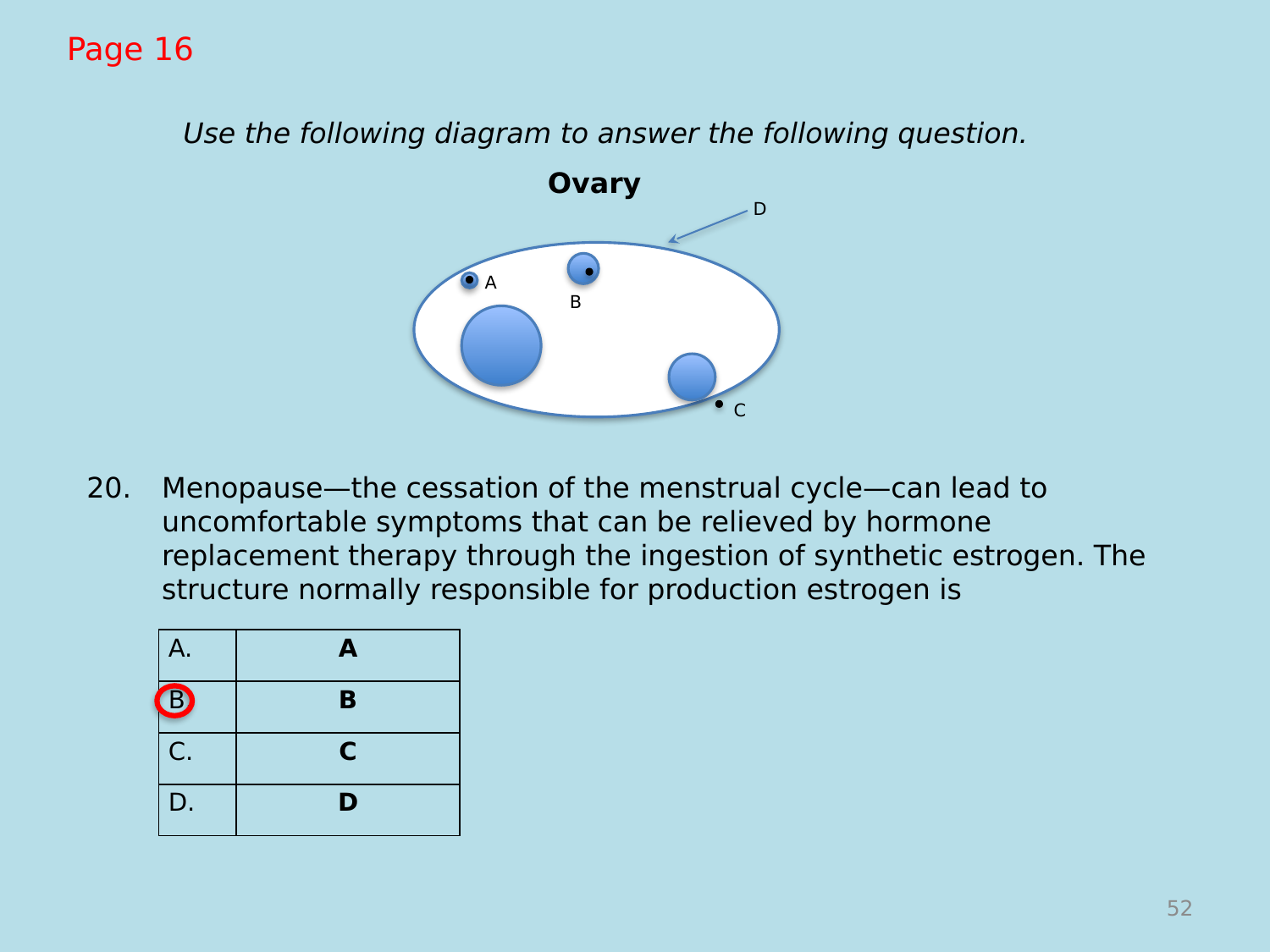

Page 16
Use the following diagram to answer the following question.
Ovary

D

B
A

C
20.	Menopause—the cessation of the menstrual cycle—can lead to uncomfortable symptoms that can be relieved by hormone replacement therapy through the ingestion of synthetic estrogen. The structure normally responsible for production estrogen is

| A. | A |
| --- | --- |
| B. | B |
| C. | C |
| D. | D |

52